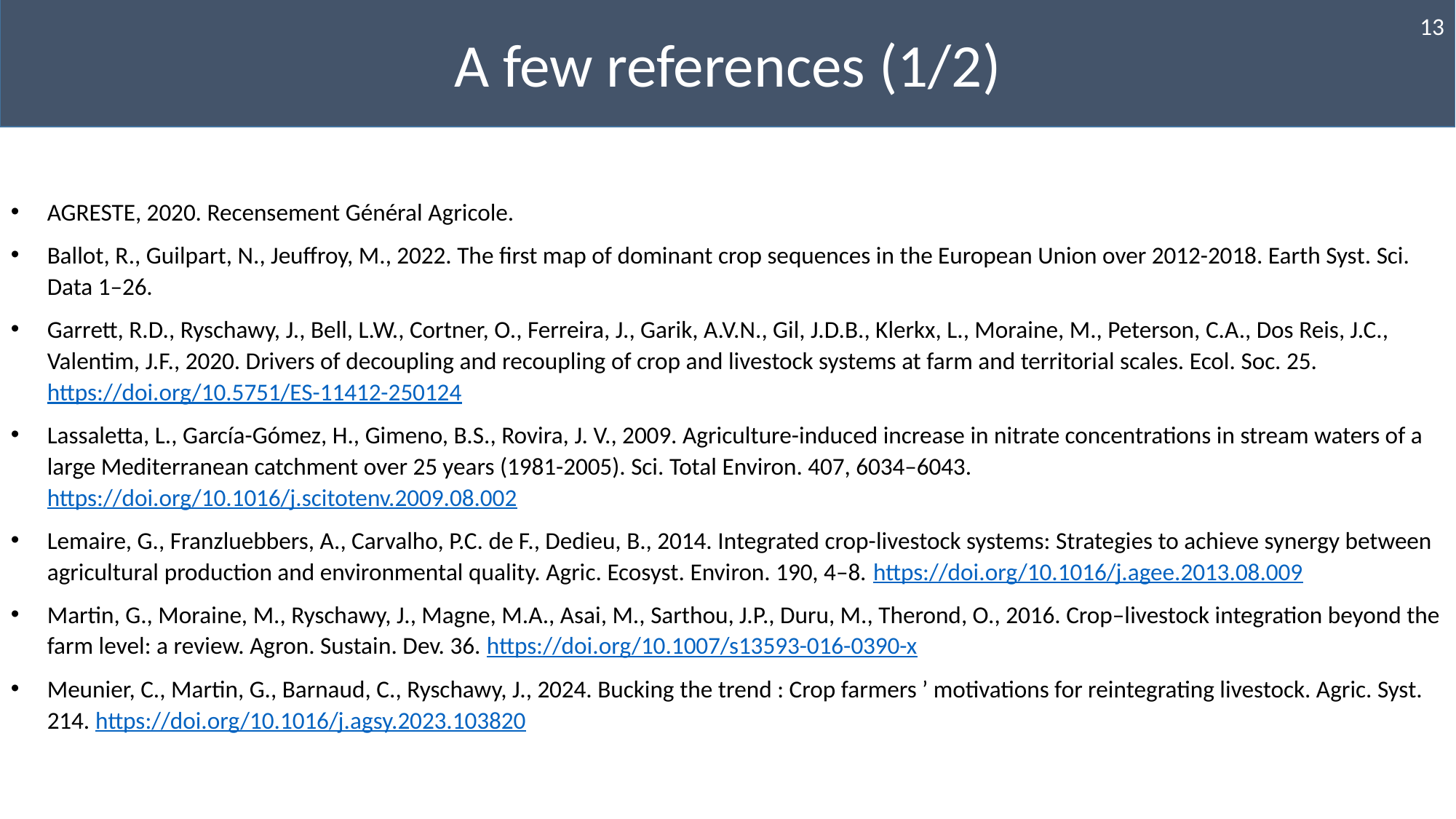

A few references (1/2)
13
AGRESTE, 2020. Recensement Général Agricole.
Ballot, R., Guilpart, N., Jeuffroy, M., 2022. The first map of dominant crop sequences in the European Union over 2012-2018. Earth Syst. Sci. Data 1–26.
Garrett, R.D., Ryschawy, J., Bell, L.W., Cortner, O., Ferreira, J., Garik, A.V.N., Gil, J.D.B., Klerkx, L., Moraine, M., Peterson, C.A., Dos Reis, J.C., Valentim, J.F., 2020. Drivers of decoupling and recoupling of crop and livestock systems at farm and territorial scales. Ecol. Soc. 25. https://doi.org/10.5751/ES-11412-250124
Lassaletta, L., García-Gómez, H., Gimeno, B.S., Rovira, J. V., 2009. Agriculture-induced increase in nitrate concentrations in stream waters of a large Mediterranean catchment over 25 years (1981-2005). Sci. Total Environ. 407, 6034–6043. https://doi.org/10.1016/j.scitotenv.2009.08.002
Lemaire, G., Franzluebbers, A., Carvalho, P.C. de F., Dedieu, B., 2014. Integrated crop-livestock systems: Strategies to achieve synergy between agricultural production and environmental quality. Agric. Ecosyst. Environ. 190, 4–8. https://doi.org/10.1016/j.agee.2013.08.009
Martin, G., Moraine, M., Ryschawy, J., Magne, M.A., Asai, M., Sarthou, J.P., Duru, M., Therond, O., 2016. Crop–livestock integration beyond the farm level: a review. Agron. Sustain. Dev. 36. https://doi.org/10.1007/s13593-016-0390-x
Meunier, C., Martin, G., Barnaud, C., Ryschawy, J., 2024. Bucking the trend : Crop farmers ’ motivations for reintegrating livestock. Agric. Syst. 214. https://doi.org/10.1016/j.agsy.2023.103820